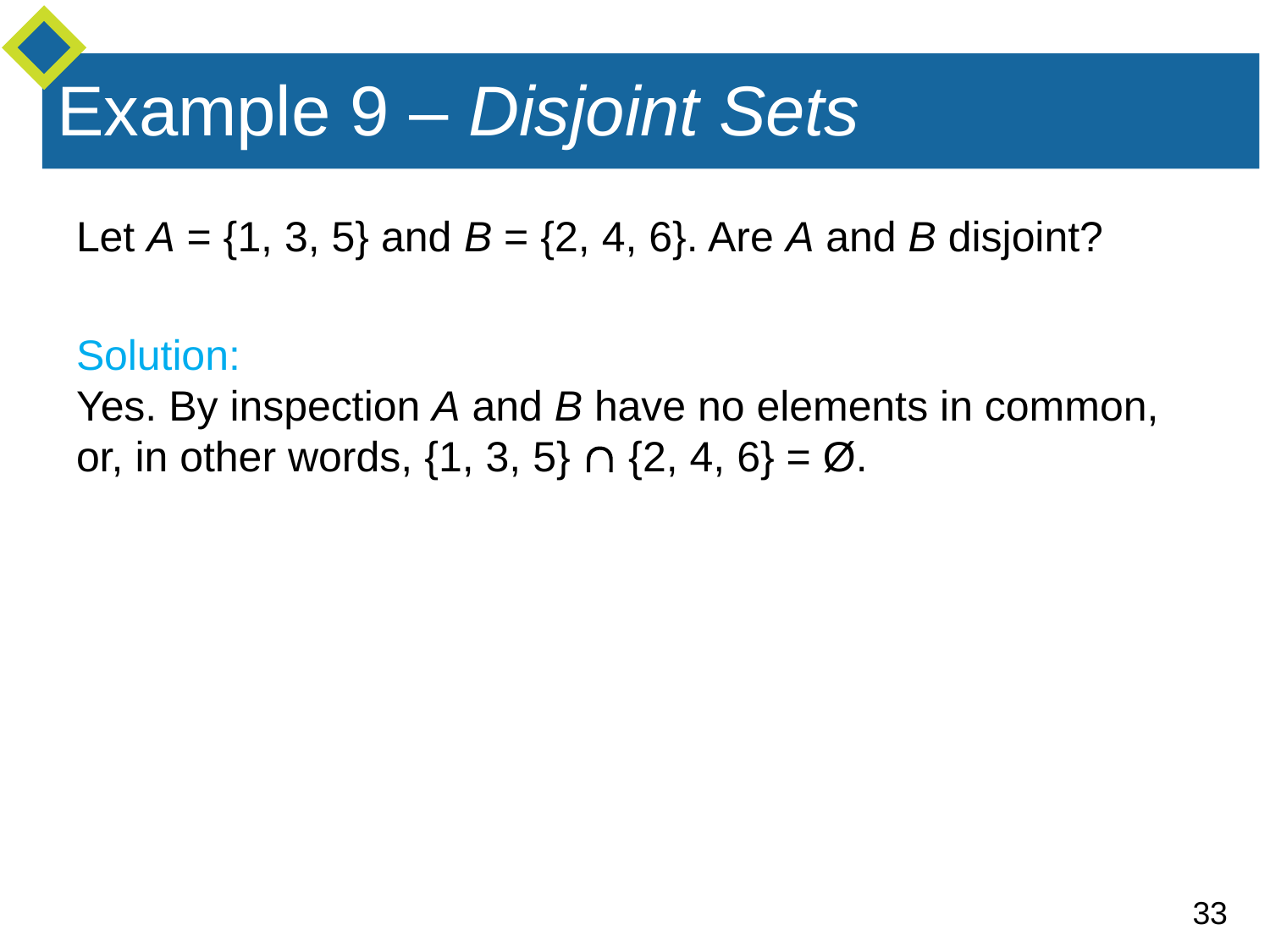

# Example 9 – Disjoint Sets
Let A = {1, 3, 5} and B = {2, 4, 6}. Are A and B disjoint?

Solution:
Yes. By inspection A and B have no elements in common, or, in other words, {1, 3, 5} ∩ {2, 4, 6} = Ø.